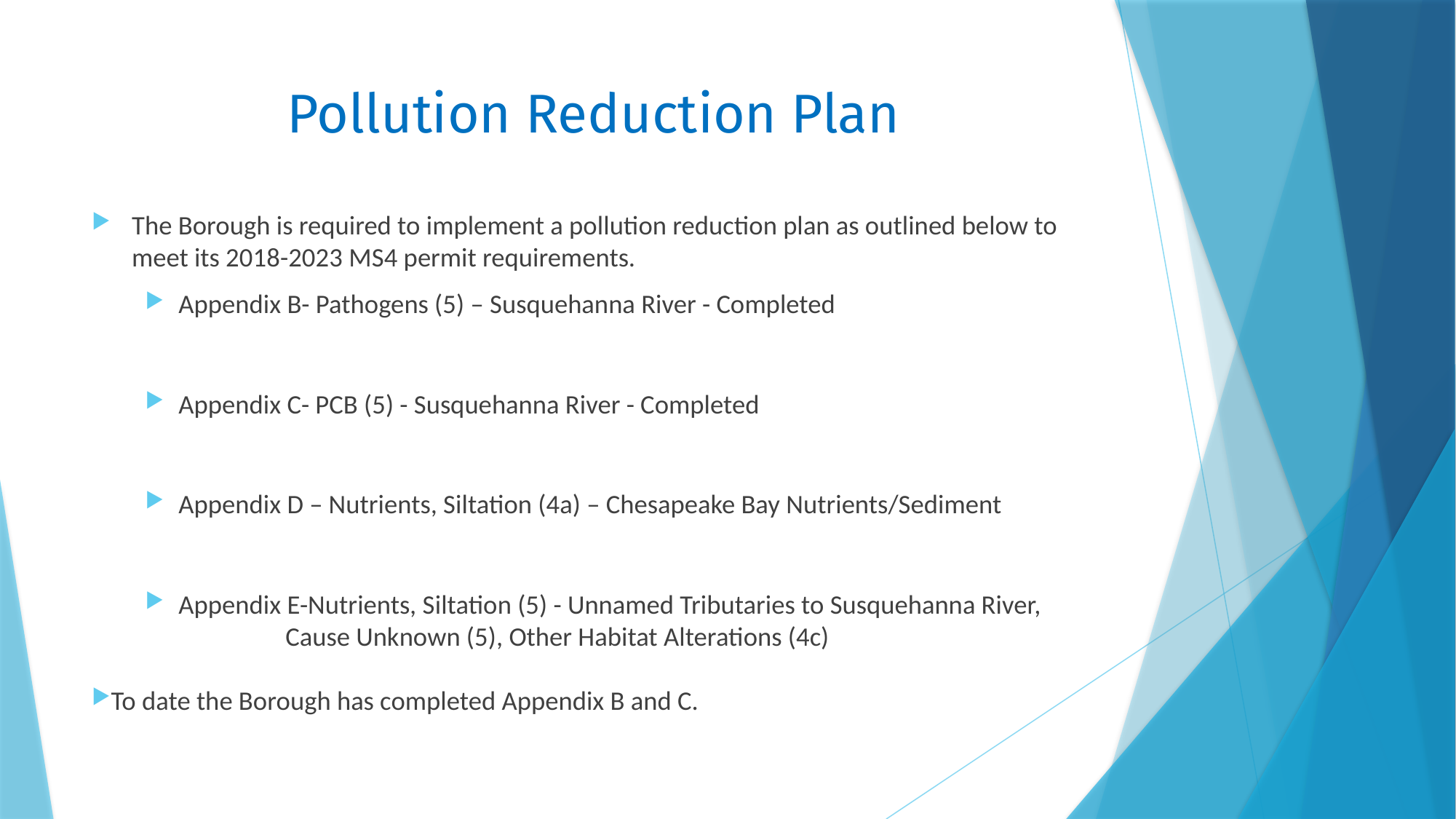

# Pollution Reduction Plan
The Borough is required to implement a pollution reduction plan as outlined below to meet its 2018-2023 MS4 permit requirements.
Appendix B- Pathogens (5) – Susquehanna River - Completed

Appendix C- PCB (5) - Susquehanna River - Completed

Appendix D – Nutrients, Siltation (4a) – Chesapeake Bay Nutrients/Sediment

Appendix E-Nutrients, Siltation (5) - Unnamed Tributaries to Susquehanna River, 	Cause Unknown (5), Other Habitat Alterations (4c)

To date the Borough has completed Appendix B and C.